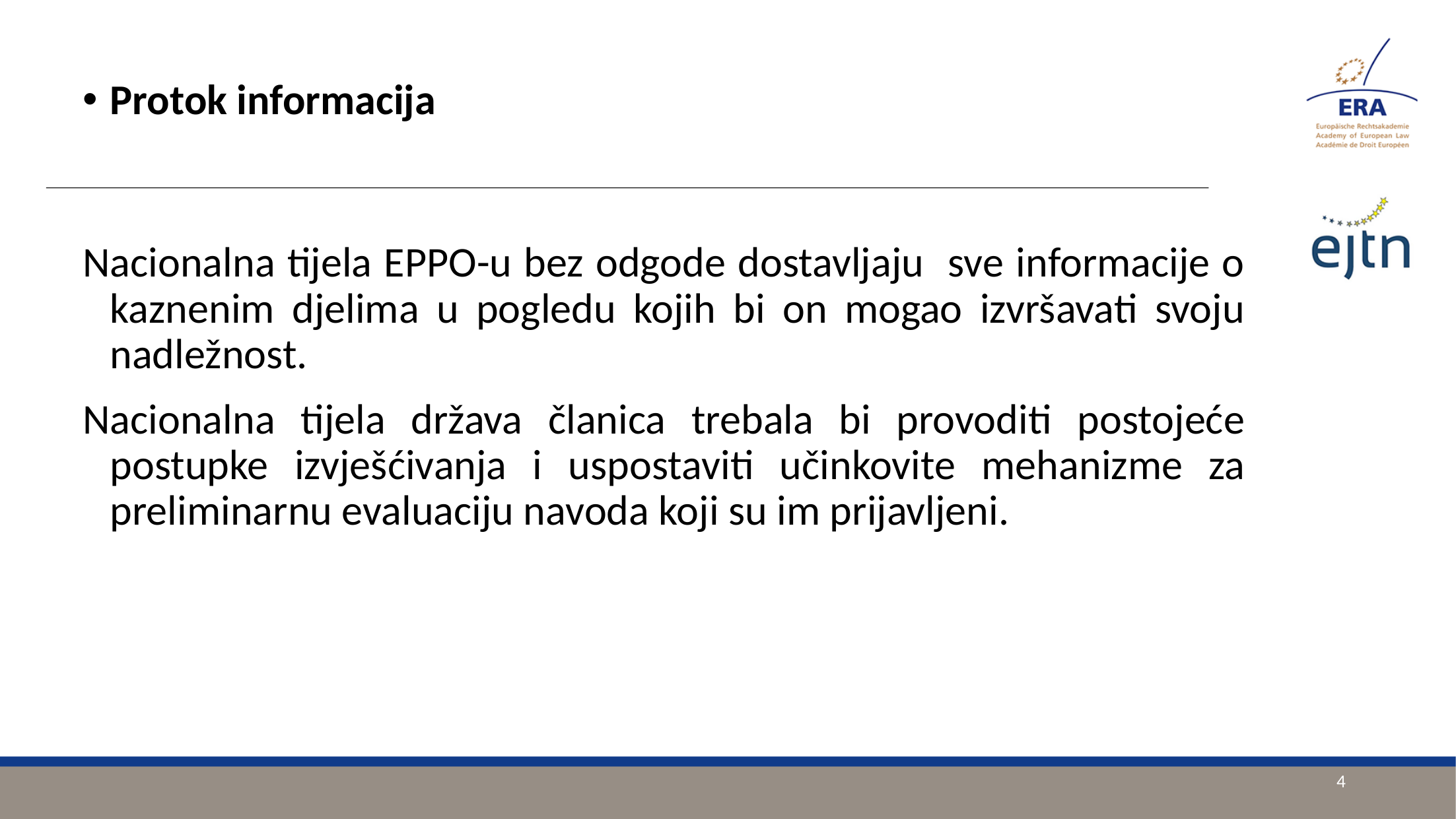

Protok informacija
Nacionalna tijela EPPO-u bez odgode dostavljaju  sve informacije o kaznenim djelima u pogledu kojih bi on mogao izvršavati svoju nadležnost.
Nacionalna tijela država članica trebala bi provoditi postojeće postupke izvješćivanja i uspostaviti učinkovite mehanizme za preliminarnu evaluaciju navoda koji su im prijavljeni.

4